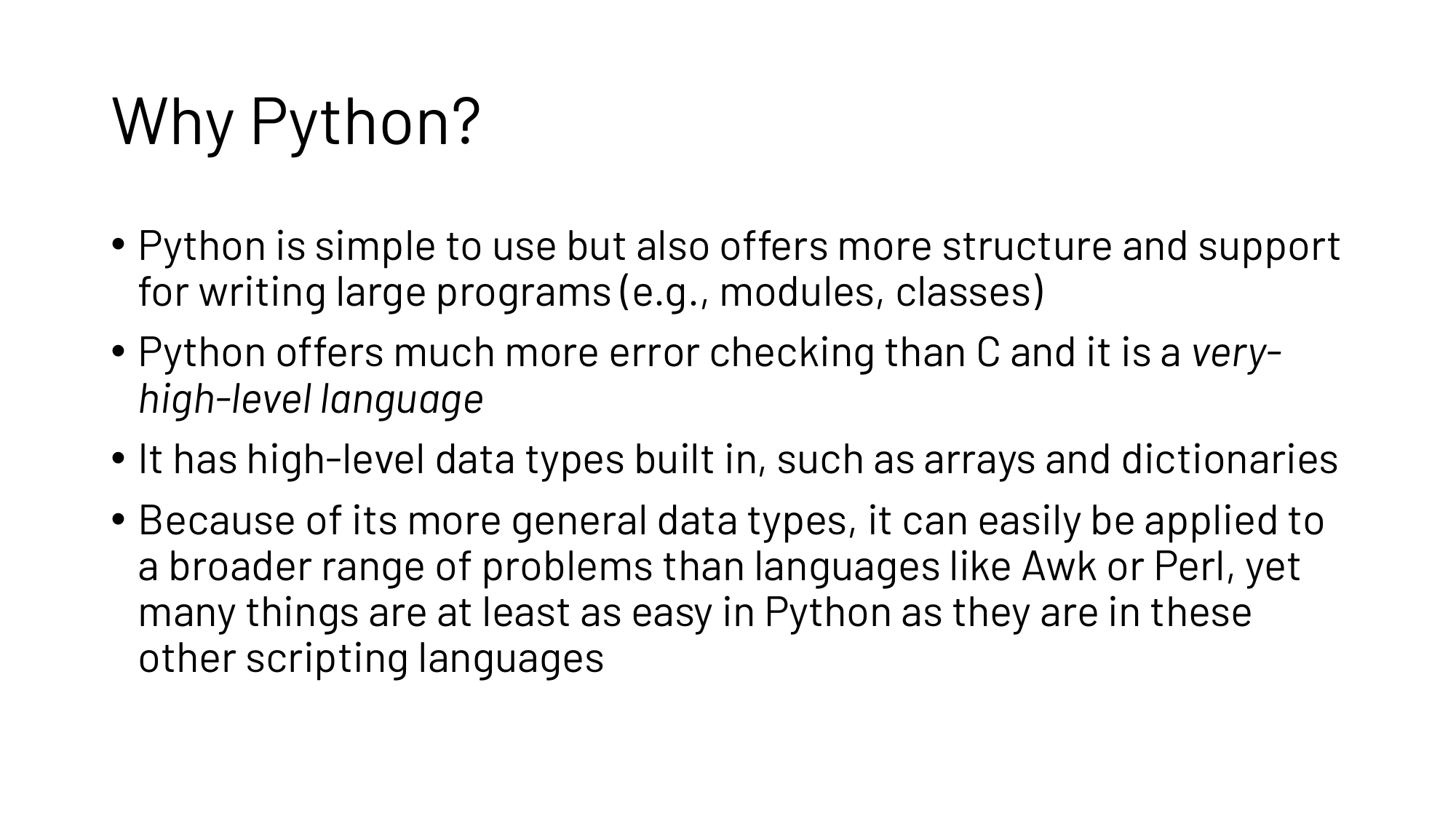

# Why Python?
Python is simple to use but also offers more structure and support for writing large programs (e.g., modules, classes)
Python offers much more error checking than C and it is a very-high-level language
It has high-level data types built in, such as arrays and dictionaries
Because of its more general data types, it can easily be applied to a broader range of problems than languages like Awk or Perl, yet many things are at least as easy in Python as they are in these other scripting languages